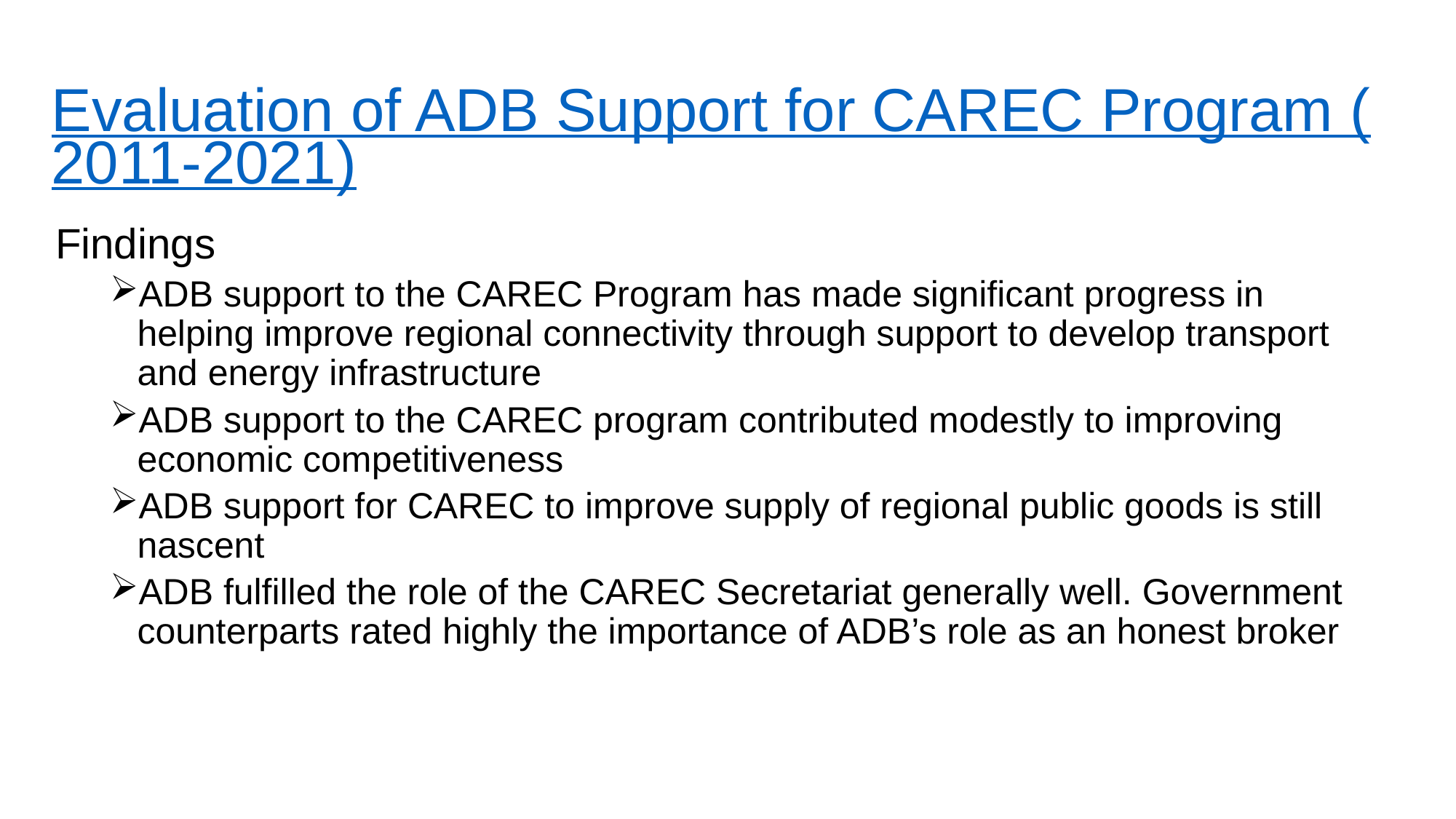

# Evaluation of ADB Support for CAREC Program (2011-2021)
Findings
ADB support to the CAREC Program has made significant progress in helping improve regional connectivity through support to develop transport and energy infrastructure
ADB support to the CAREC program contributed modestly to improving economic competitiveness
ADB support for CAREC to improve supply of regional public goods is still nascent
ADB fulfilled the role of the CAREC Secretariat generally well. Government counterparts rated highly the importance of ADB’s role as an honest broker